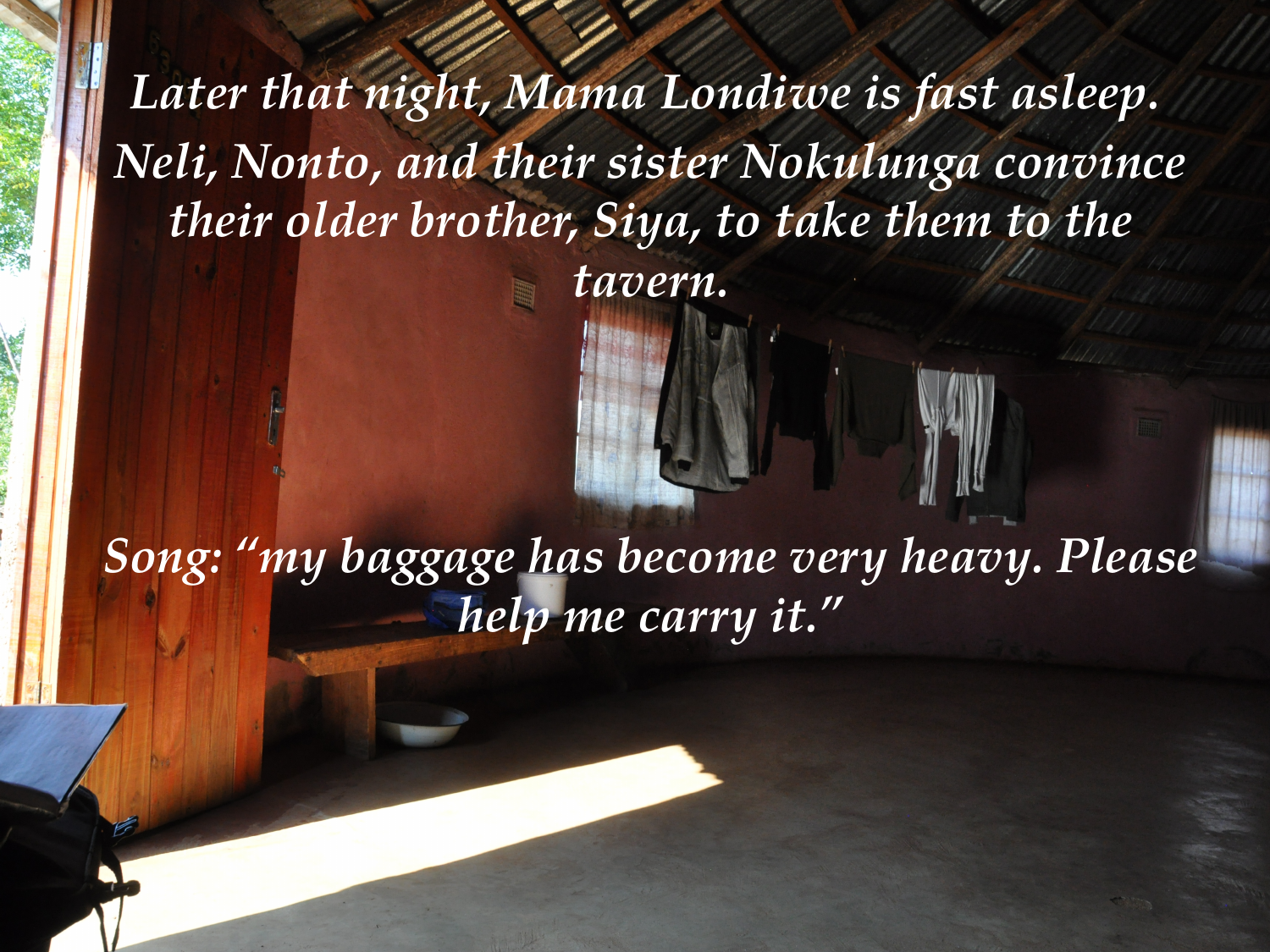

Later that night, Mama Londiwe is fast asleep.
Neli, Nonto, and their sister Nokulunga convince their older brother, Siya, to take them to the tavern.

Song: “my baggage has become very heavy. Please help me carry it.”